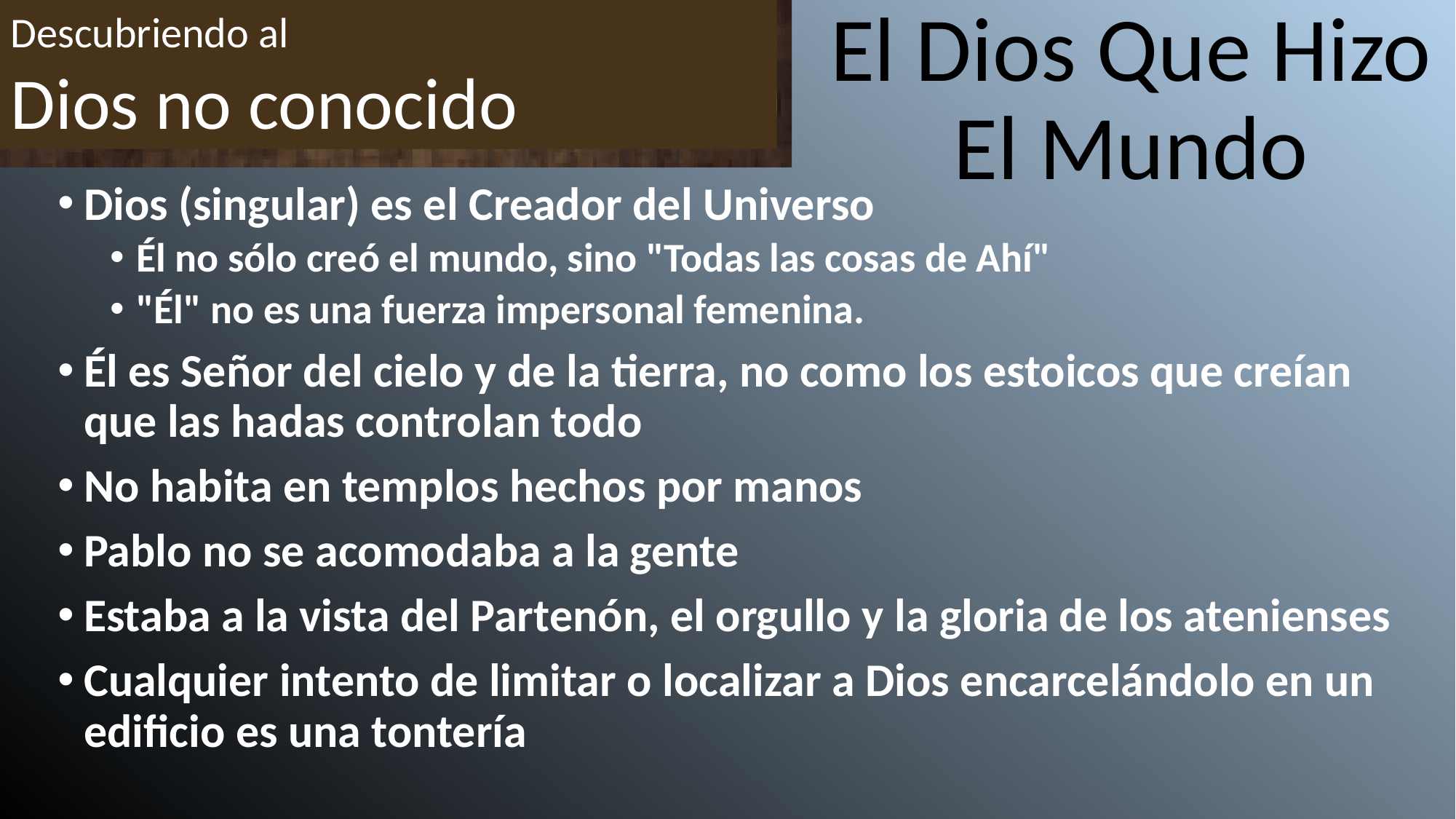

Descubriendo al
Dios no conocido
# El Dios Que Hizo El Mundo
Dios (singular) es el Creador del Universo
Él no sólo creó el mundo, sino "Todas las cosas de Ahí"
"Él" no es una fuerza impersonal femenina.
Él es Señor del cielo y de la tierra, no como los estoicos que creían que las hadas controlan todo
No habita en templos hechos por manos
Pablo no se acomodaba a la gente
Estaba a la vista del Partenón, el orgullo y la gloria de los atenienses
Cualquier intento de limitar o localizar a Dios encarcelándolo en un edificio es una tontería